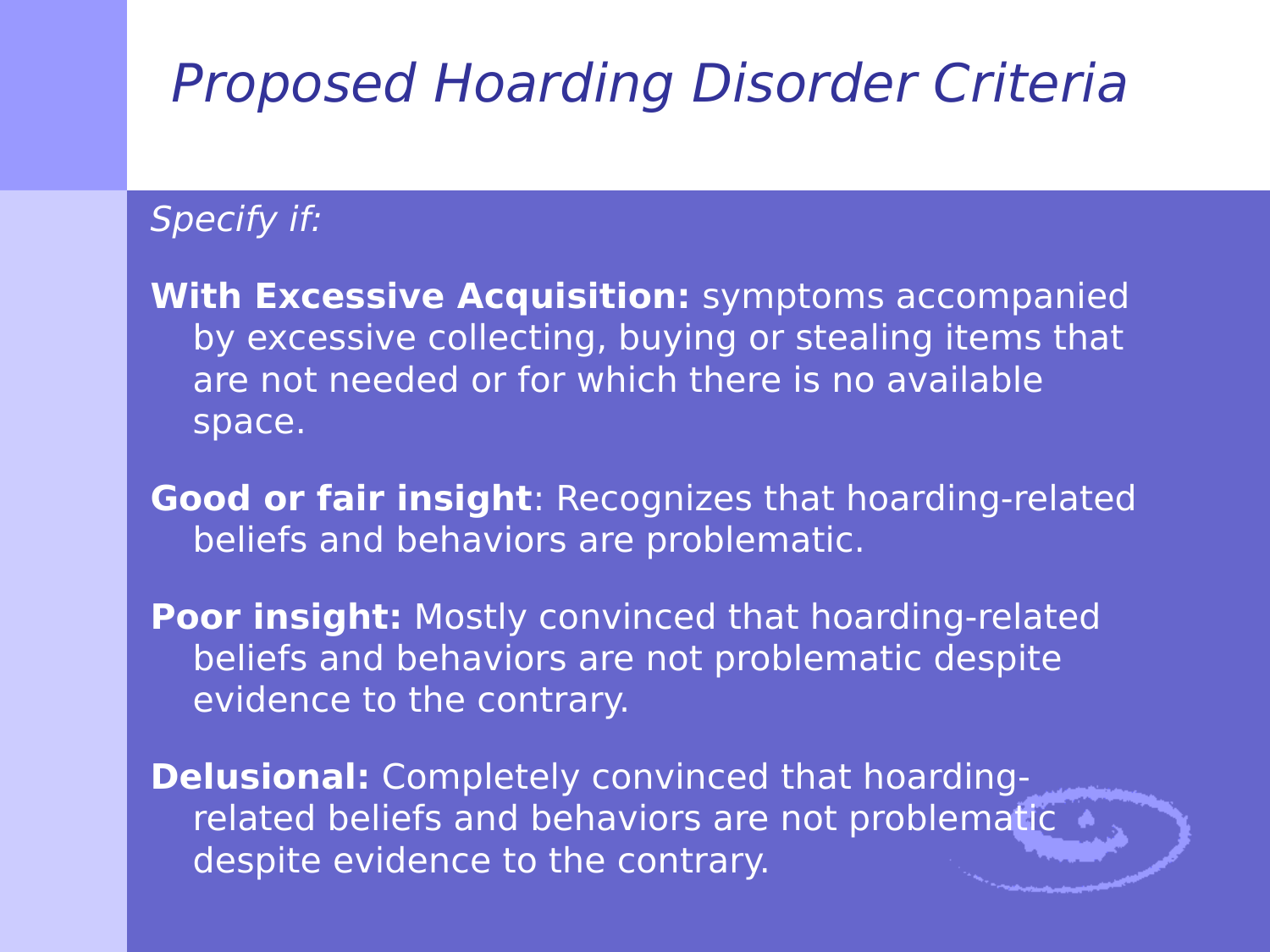

# Proposed Hoarding Disorder Criteria
Specify if:
With Excessive Acquisition: symptoms accompanied by excessive collecting, buying or stealing items that are not needed or for which there is no available space.
Good or fair insight: Recognizes that hoarding-related beliefs and behaviors are problematic.
Poor insight: Mostly convinced that hoarding-related beliefs and behaviors are not problematic despite evidence to the contrary.
Delusional: Completely convinced that hoarding-related beliefs and behaviors are not problematic despite evidence to the contrary.